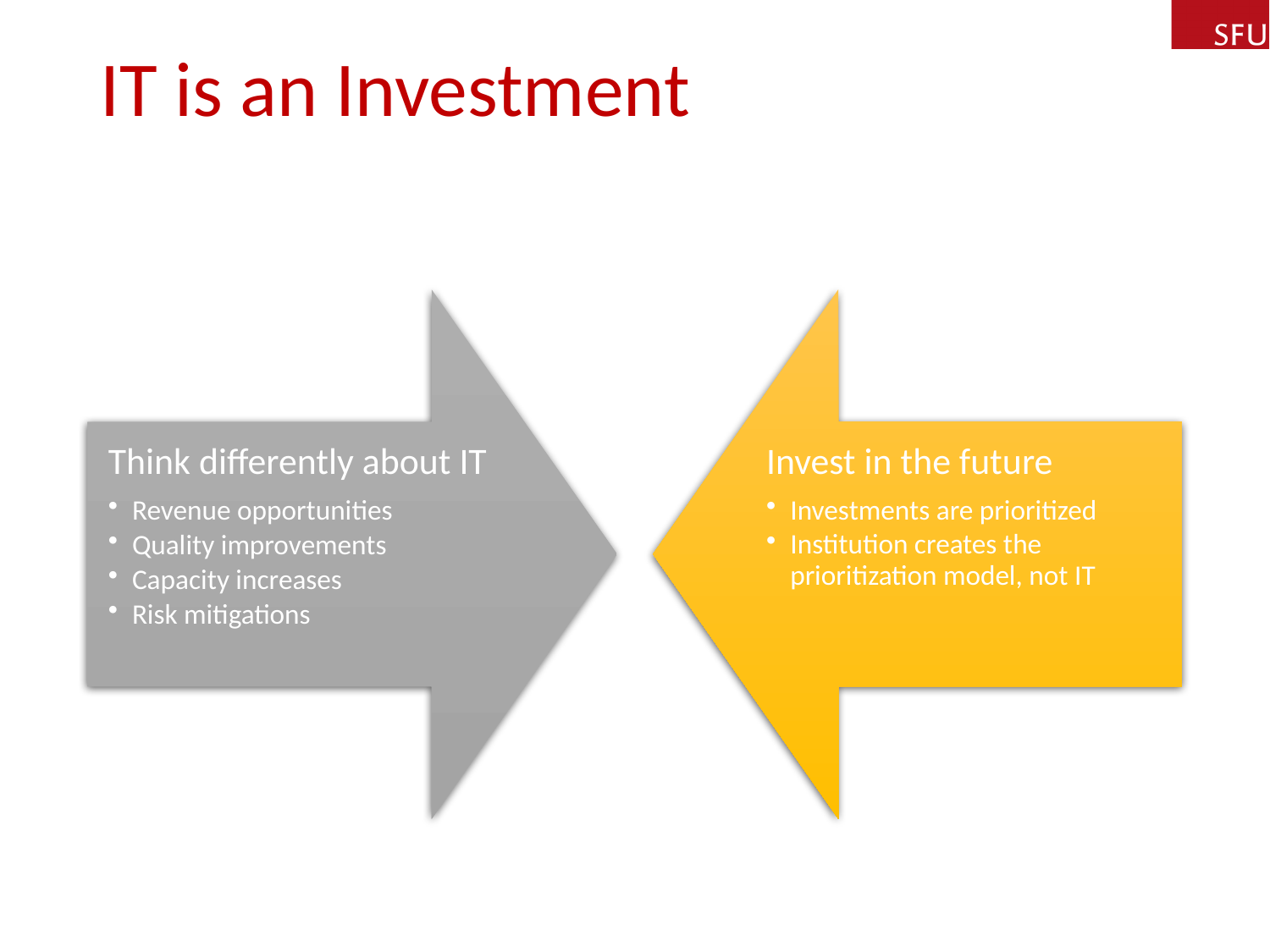

# IT is an Investment
Think differently about IT
Revenue opportunities
Quality improvements
Capacity increases
Risk mitigations
Invest in the future
Investments are prioritized
Institution creates the prioritization model, not IT